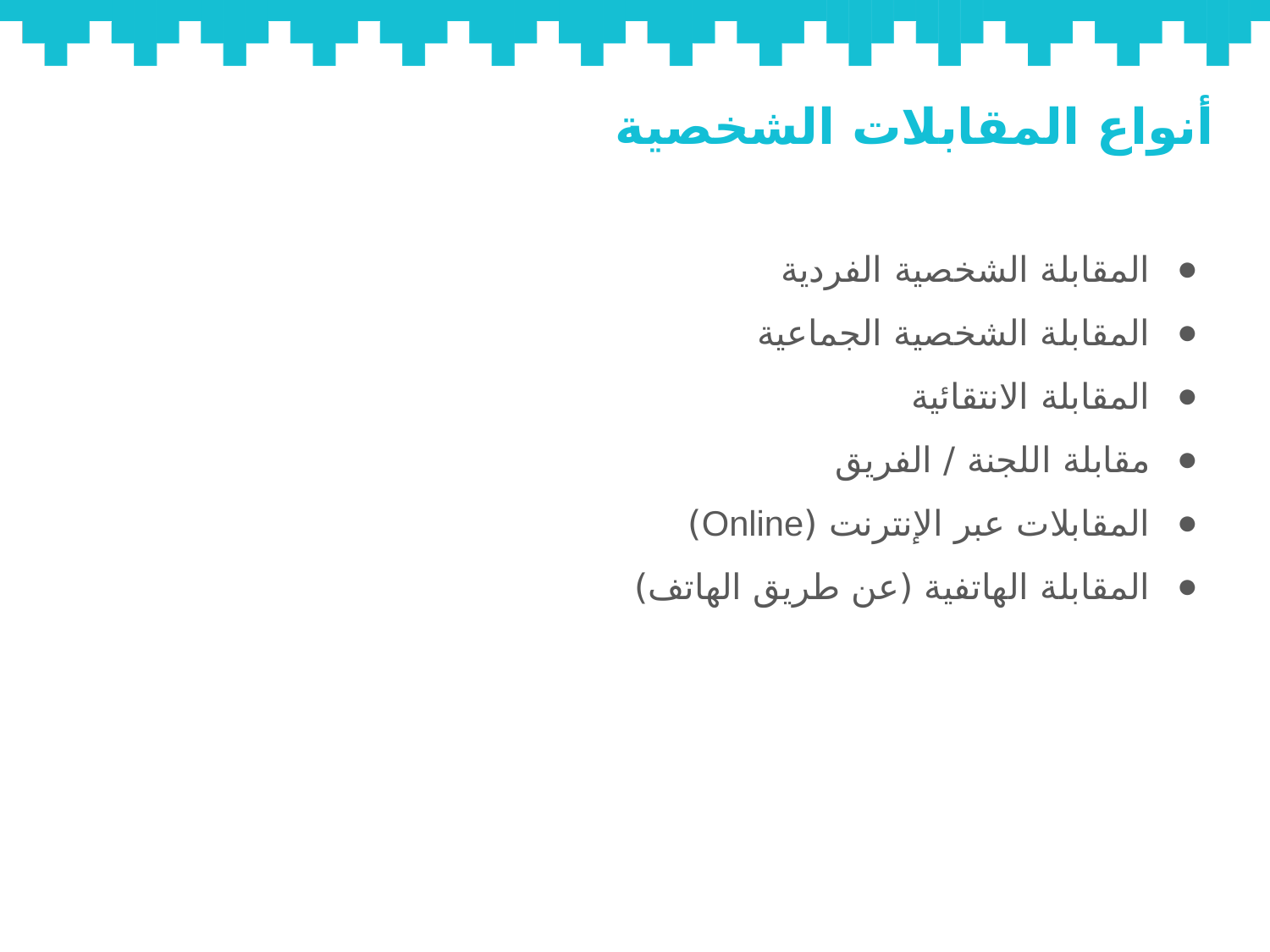

# أنواع المقابلات الشخصية
المقابلة الشخصية الفردية
المقابلة الشخصية الجماعية
المقابلة الانتقائية
مقابلة اللجنة / الفريق
المقابلات عبر الإنترنت (Online)
المقابلة الهاتفية (عن طريق الهاتف)